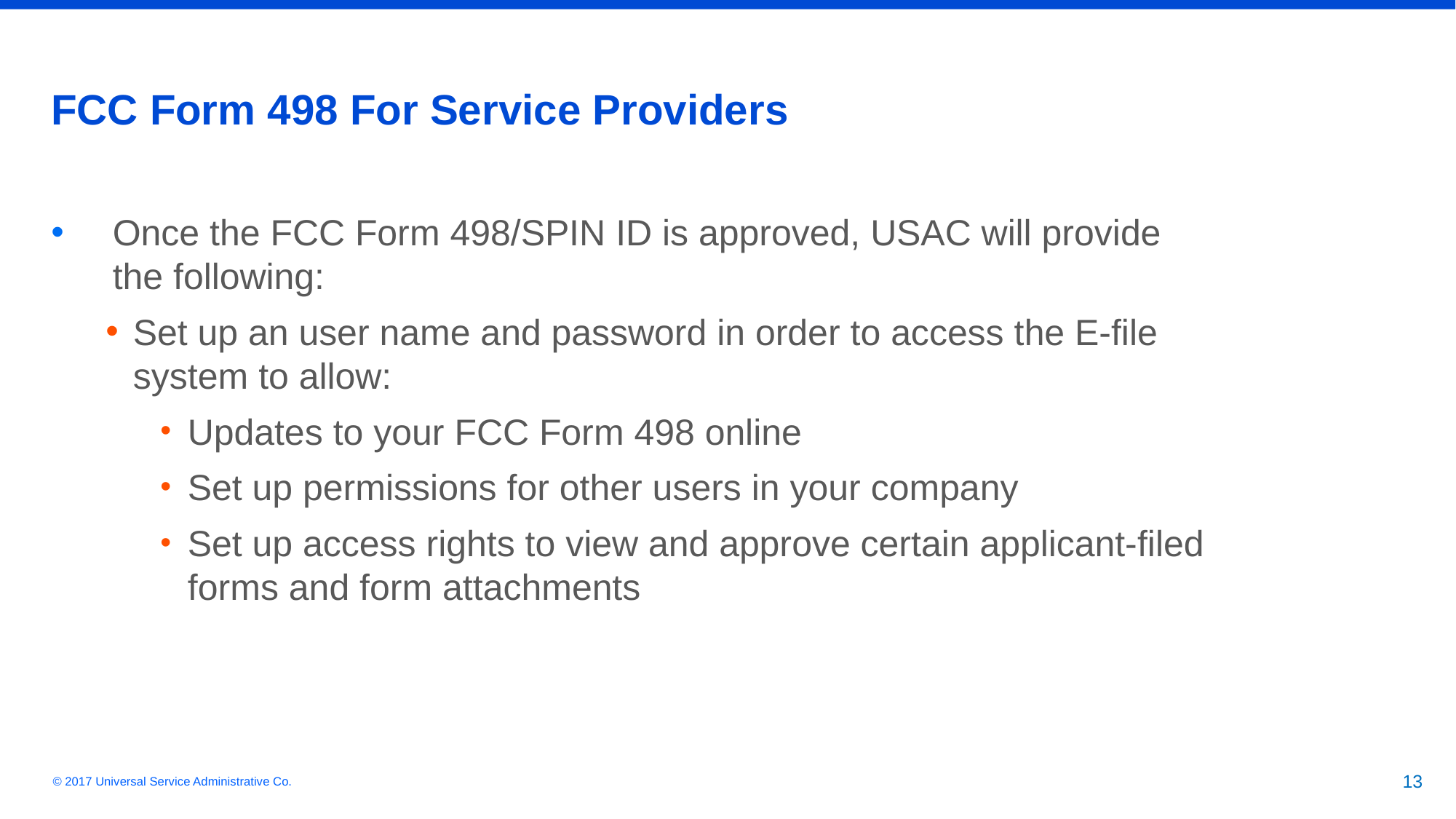

# FCC Form 498 For Service Providers
Once the FCC Form 498/SPIN ID is approved, USAC will provide the following:
Set up an user name and password in order to access the E-file system to allow:
Updates to your FCC Form 498 online
Set up permissions for other users in your company
Set up access rights to view and approve certain applicant-filed forms and form attachments

© 2017 Universal Service Administrative Co.
13